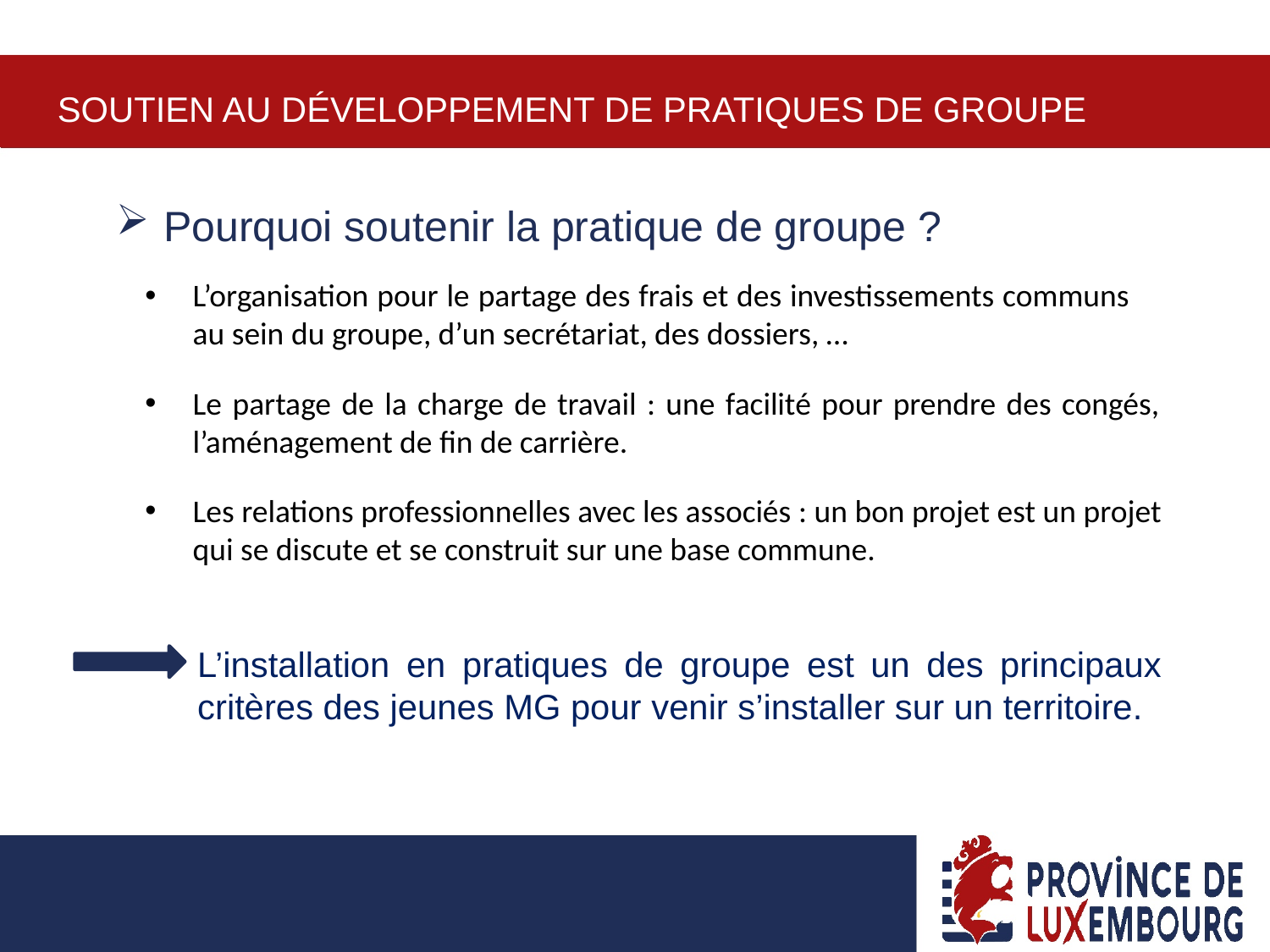

soutien au développement de pratiques de groupe

Pourquoi soutenir la pratique de groupe ?

L’organisation pour le partage des frais et des investissements communs au sein du groupe, d’un secrétariat, des dossiers, …
Le partage de la charge de travail : une facilité pour prendre des congés, l’aménagement de fin de carrière.
Les relations professionnelles avec les associés : un bon projet est un projet qui se discute et se construit sur une base commune.
L’installation en pratiques de groupe est un des principaux critères des jeunes MG pour venir s’installer sur un territoire.